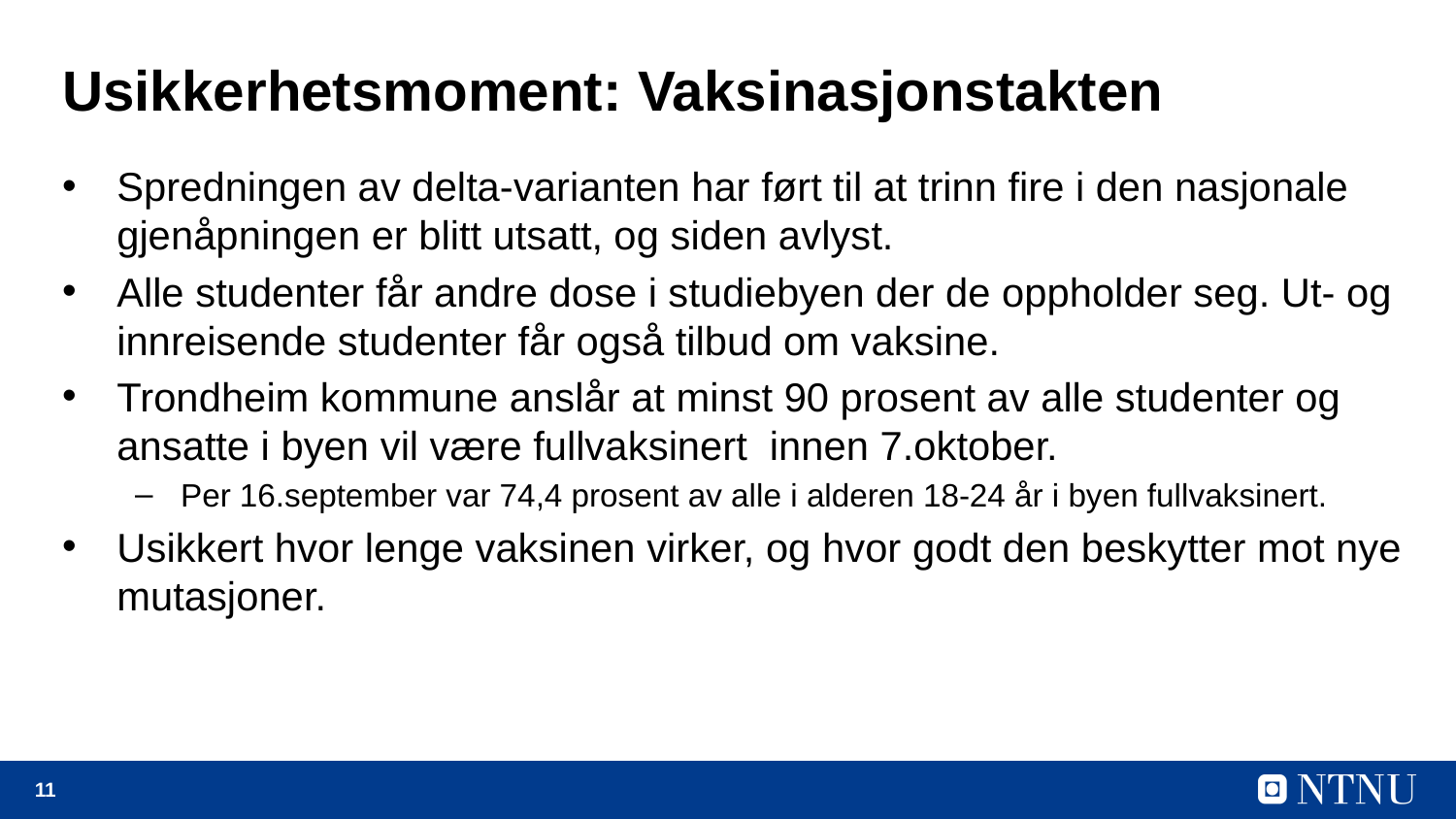

# Usikkerhetsmoment: Vaksinasjonstakten
Spredningen av delta-varianten har ført til at trinn fire i den nasjonale gjenåpningen er blitt utsatt, og siden avlyst.
Alle studenter får andre dose i studiebyen der de oppholder seg. Ut- og innreisende studenter får også tilbud om vaksine.
Trondheim kommune anslår at minst 90 prosent av alle studenter og ansatte i byen vil være fullvaksinert  innen 7.oktober.
Per 16.september var 74,4 prosent av alle i alderen 18-24 år i byen fullvaksinert.
Usikkert hvor lenge vaksinen virker, og hvor godt den beskytter mot nye mutasjoner.